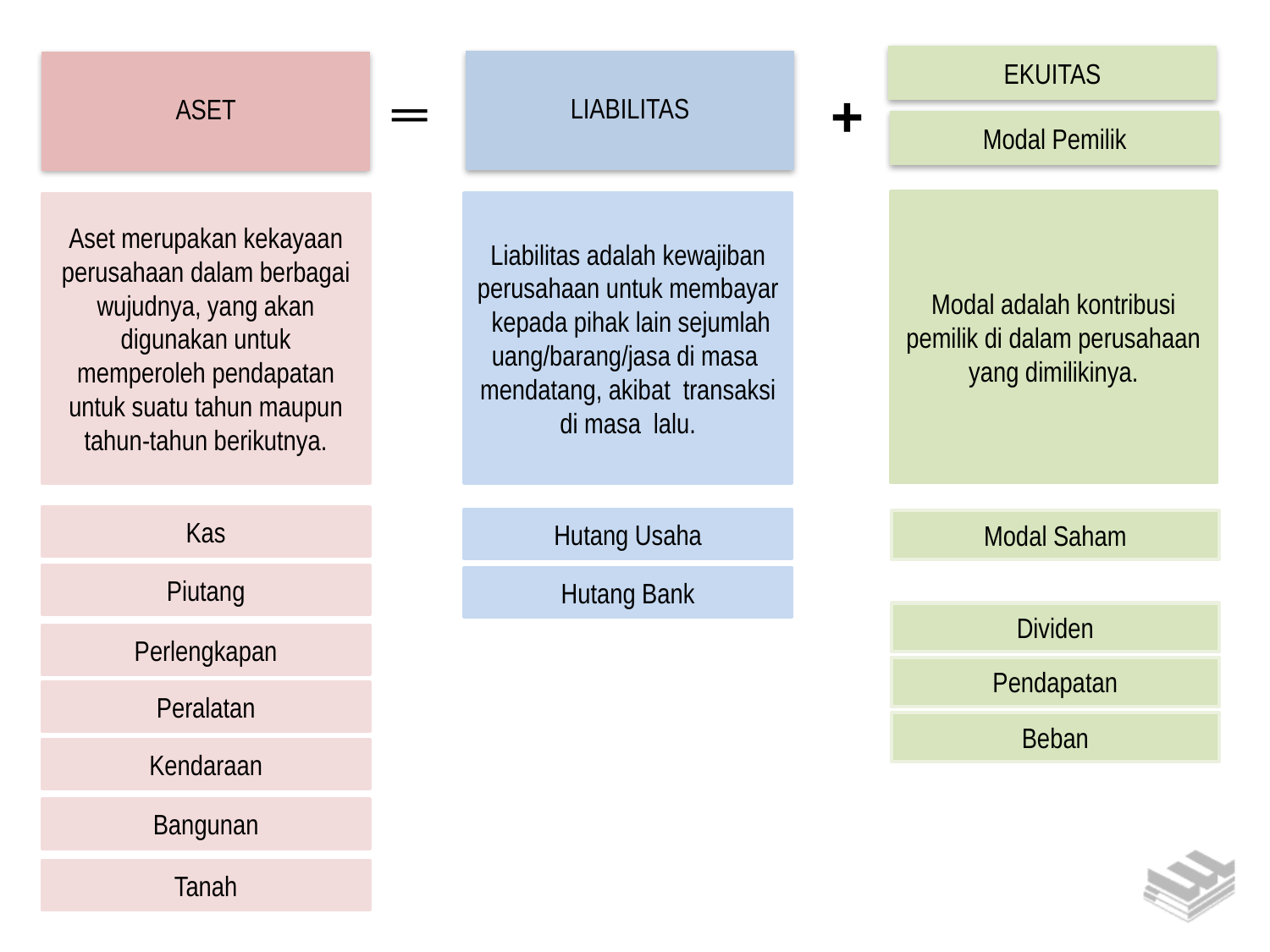

EKUITAS

LIABILITAS

ASET
+
═

Modal Pemilik
Modal adalah kontribusi pemilik di dalam perusahaan yang dimilikinya.
Liabilitas adalah kewajiban perusahaan untuk membayar  kepada pihak lain sejumlah uang/barang/jasa di masa  mendatang, akibat  transaksi di masa  lalu.
Aset merupakan kekayaan perusahaan dalam berbagai wujudnya, yang akan digunakan untuk memperoleh pendapatan untuk suatu tahun maupun tahun-tahun berikutnya.

Kas
Hutang Usaha
Modal Saham
Piutang
Hutang Bank
Dividen
Perlengkapan
Pendapatan
Peralatan
Beban
Kendaraan
Bangunan
Tanah